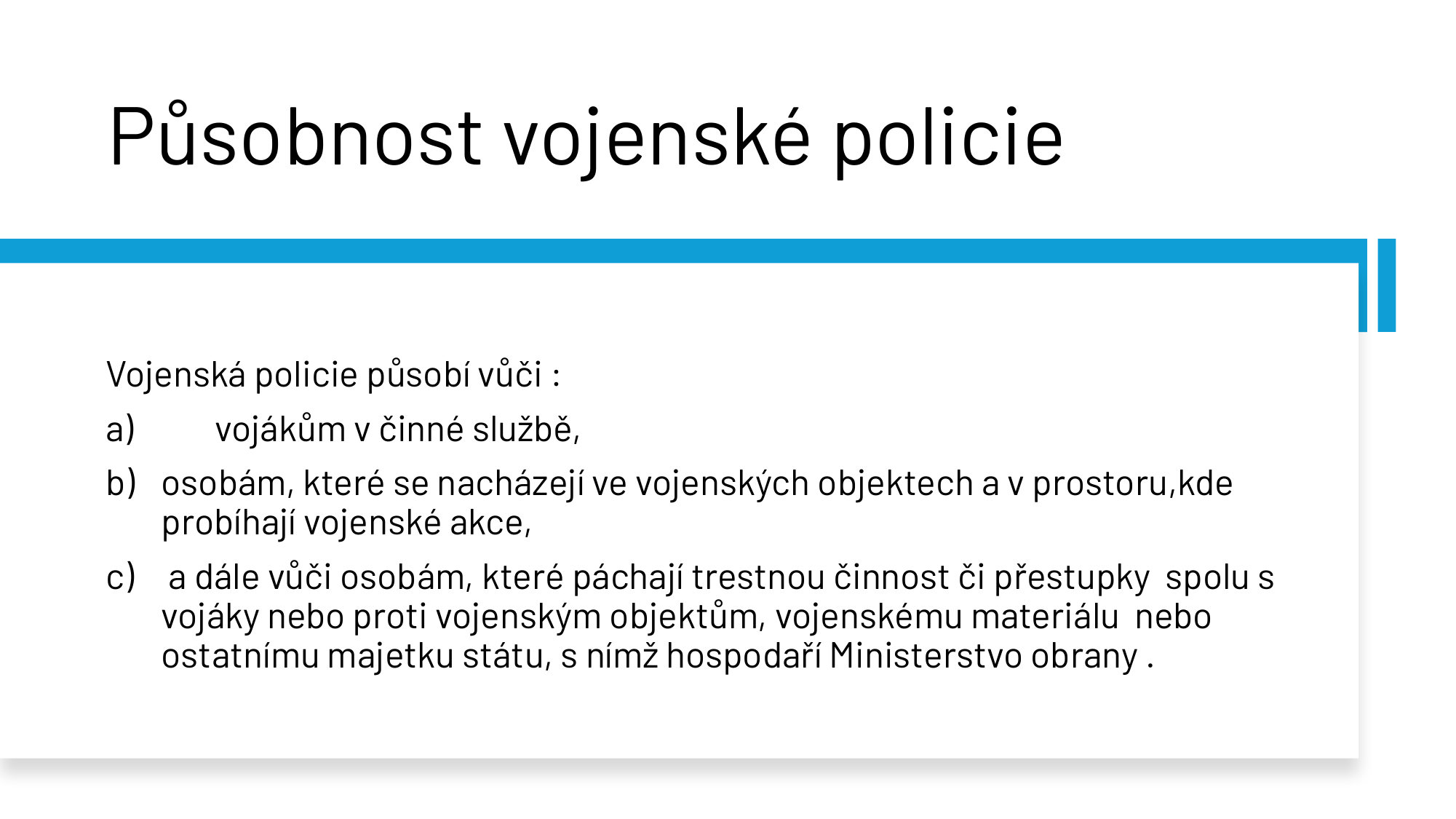

# Působnost vojenské policie

Vojenská policie působí vůči :
a)	vojákům v činné službě,
osobám, které se nacházejí ve vojenských objektech a v prostoru,kde probíhají vojenské akce,
 a dále vůči osobám, které páchají trestnou činnost či přestupky  spolu s vojáky nebo proti vojenským objektům, vojenskému materiálu  nebo ostatnímu majetku státu, s nímž hospodaří Ministerstvo obrany .